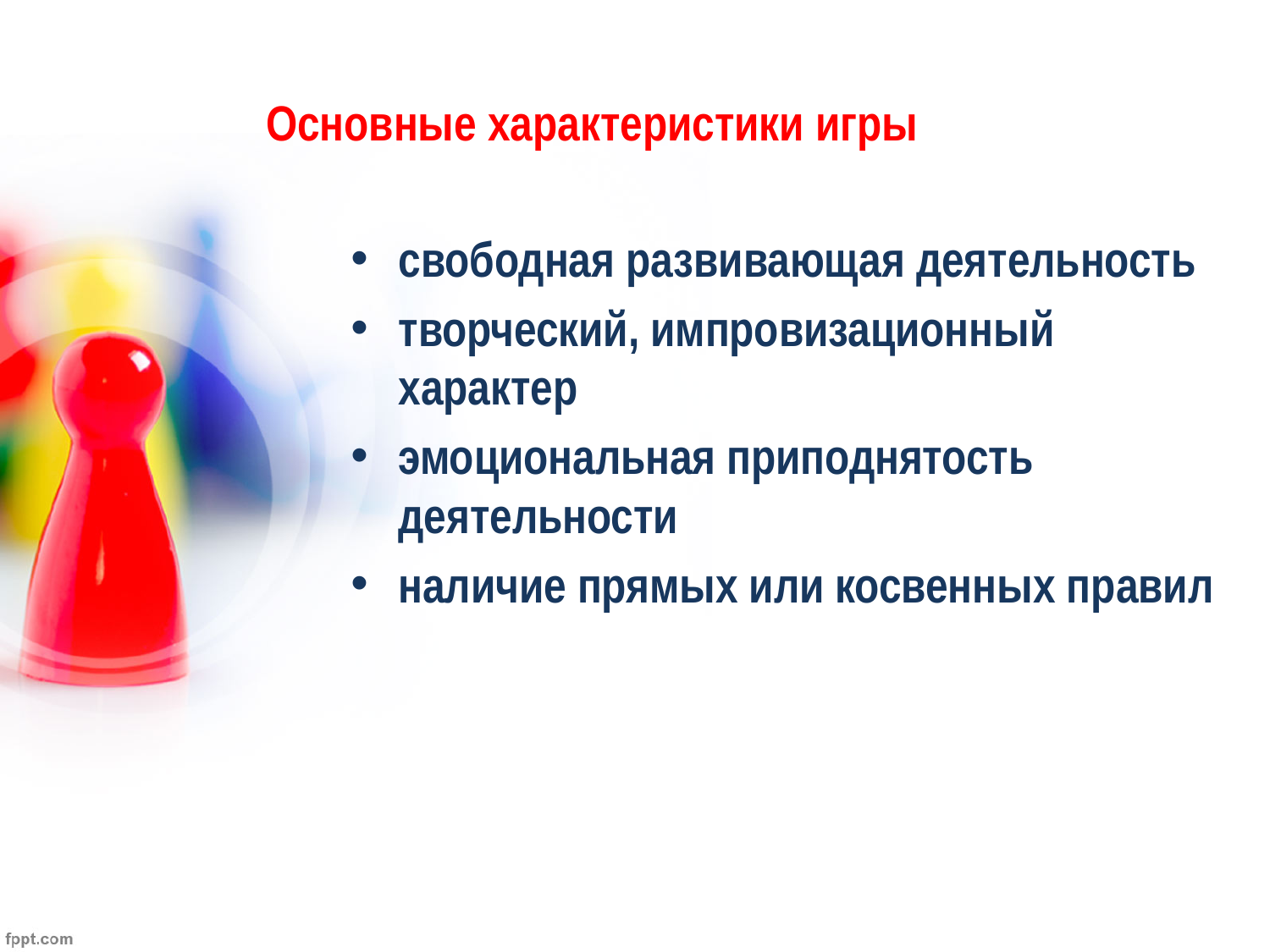

# Основные характеристики игры
свободная развивающая деятельность
творческий, импровизационный характер
эмоциональная приподнятость деятельности
наличие прямых или косвенных правил